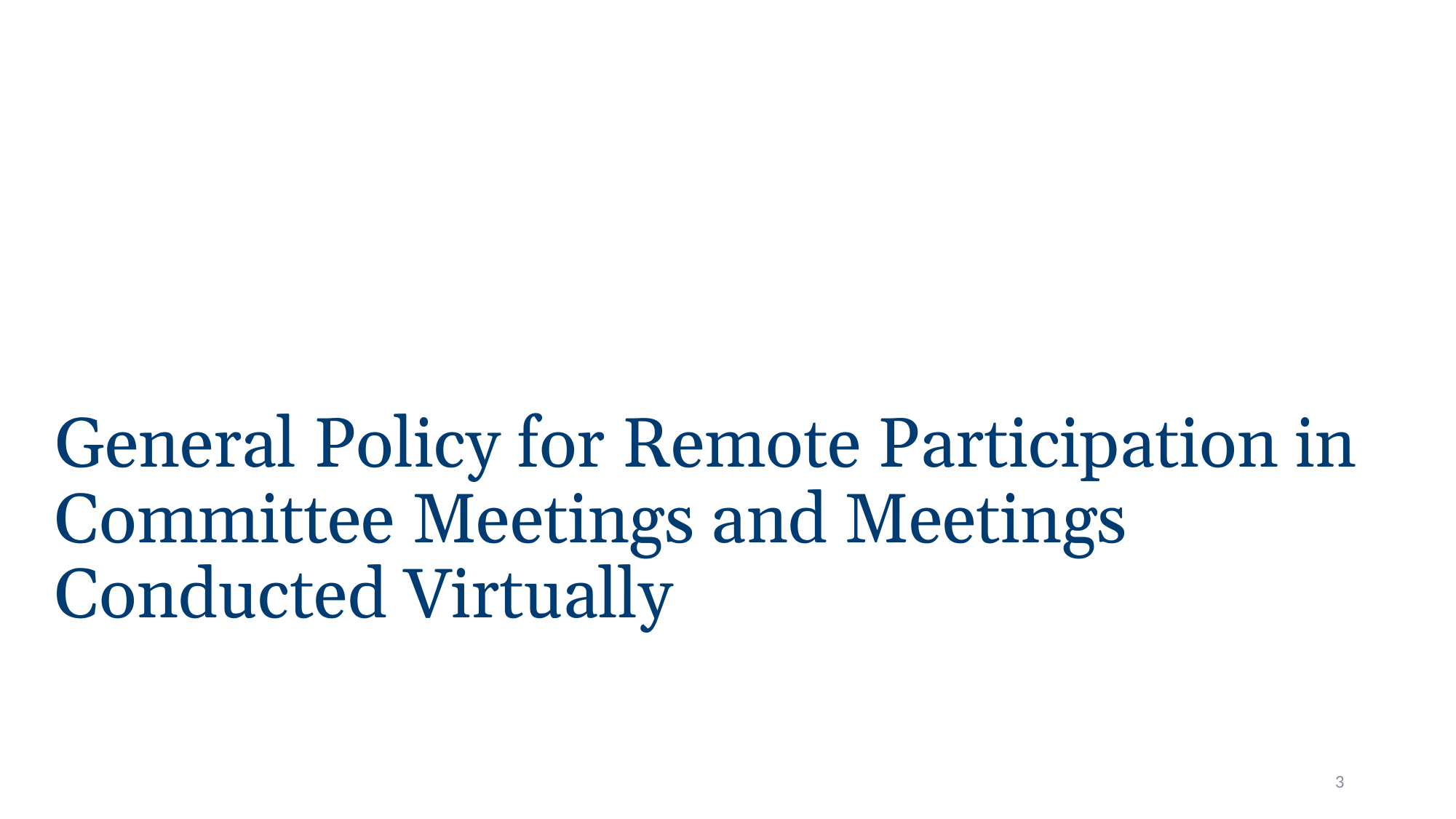

# General Policy for Remote Participation in Committee Meetings and Meetings Conducted Virtually
3